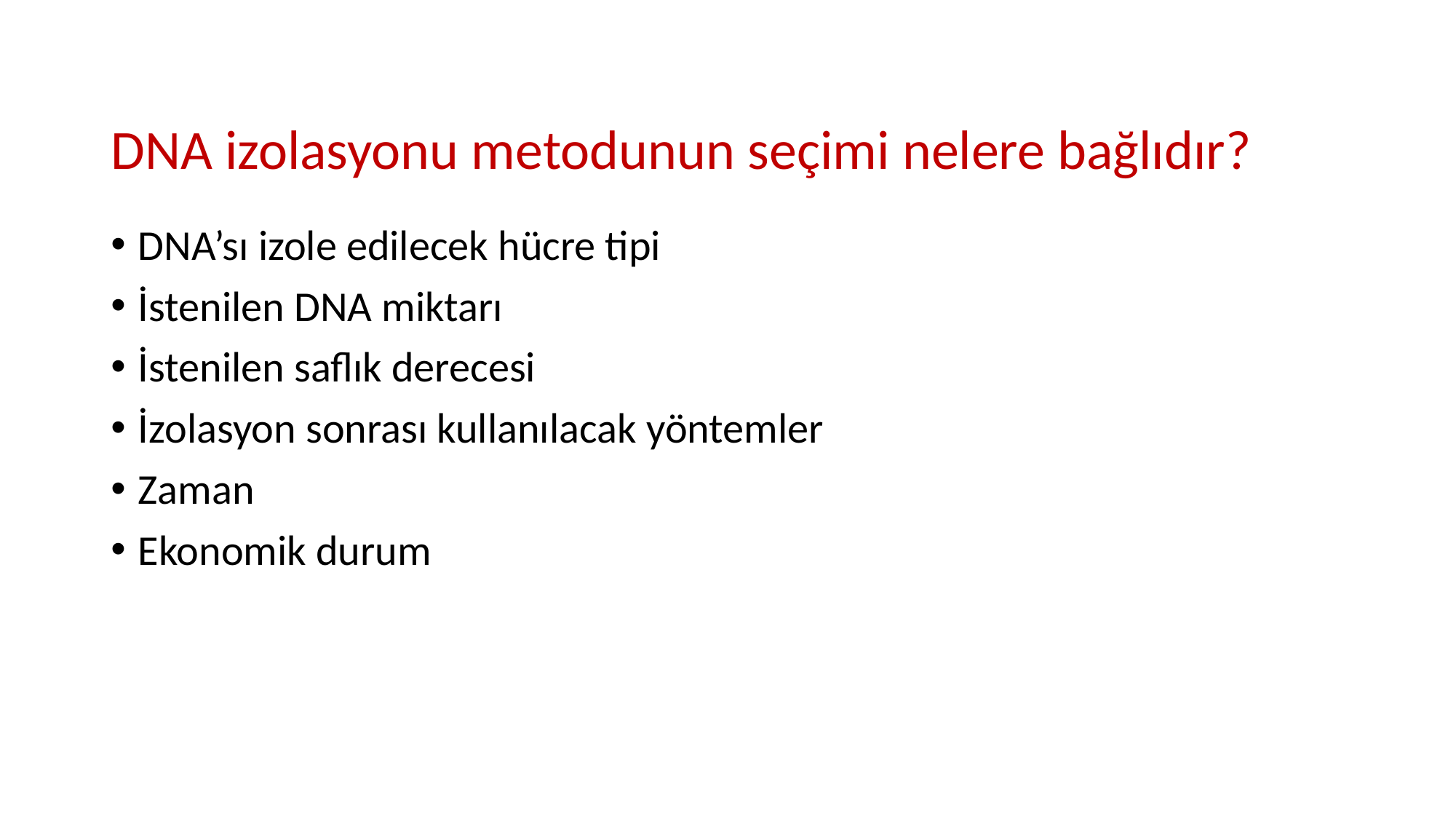

# DNA izolasyonu metodunun seçimi nelere bağlıdır?
DNA’sı izole edilecek hücre tipi
İstenilen DNA miktarı
İstenilen saflık derecesi
İzolasyon sonrası kullanılacak yöntemler
Zaman
Ekonomik durum